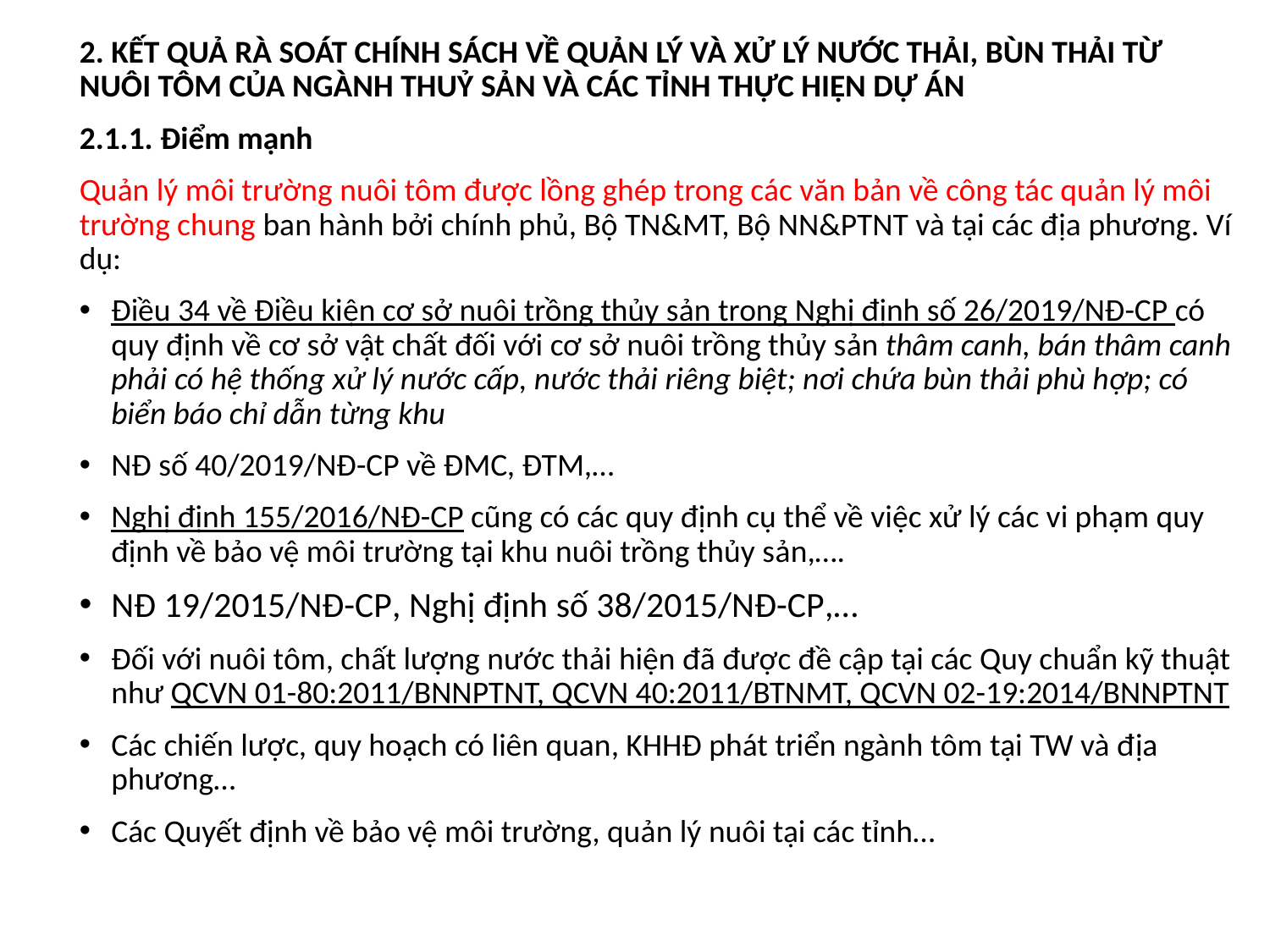

2. KẾT QUẢ RÀ SOÁT CHÍNH SÁCH VỀ QUẢN LÝ VÀ XỬ LÝ NƯỚC THẢI, BÙN THẢI TỪ NUÔI TÔM CỦA NGÀNH THUỶ SẢN VÀ CÁC TỈNH THỰC HIỆN DỰ ÁN
2.1.1. Điểm mạnh
Quản lý môi trường nuôi tôm được lồng ghép trong các văn bản về công tác quản lý môi trường chung ban hành bởi chính phủ, Bộ TN&MT, Bộ NN&PTNT và tại các địa phương. Ví dụ:
Điều 34 về Điều kiện cơ sở nuôi trồng thủy sản trong Nghị định số 26/2019/NĐ-CP có quy định về cơ sở vật chất đối với cơ sở nuôi trồng thủy sản thâm canh, bán thâm canh phải có hệ thống xử lý nước cấp, nước thải riêng biệt; nơi chứa bùn thải phù hợp; có biển báo chỉ dẫn từng khu
NĐ số 40/2019/NĐ-CP về ĐMC, ĐTM,…
Nghị định 155/2016/NĐ-CP cũng có các quy định cụ thể về việc xử lý các vi phạm quy định về bảo vệ môi trường tại khu nuôi trồng thủy sản,….
NĐ 19/2015/NĐ-CP, Nghị định số 38/2015/NĐ-CP,…
Đối với nuôi tôm, chất lượng nước thải hiện đã được đề cập tại các Quy chuẩn kỹ thuật như QCVN 01-80:2011/BNNPTNT, QCVN 40:2011/BTNMT, QCVN 02-19:2014/BNNPTNT
Các chiến lược, quy hoạch có liên quan, KHHĐ phát triển ngành tôm tại TW và địa phương…
Các Quyết định về bảo vệ môi trường, quản lý nuôi tại các tỉnh…

3.1.2. Những thiếu hụt, hạn chế
b. Các tồn tại, thách thức
Hầu  hết  các  cơ  sở  nuôi  tôm  lớn có  lượng  nước  thải  trên  10.000  m3 /ngày đêm chưa thực hiện thủ tục xin cấp phép xả nước thải vào nguồn nước  theo  quy  định  của  Luật  Tài  nguyên nước năm 2012.
Việc xử lý các hành vi xả nước, bùn thải ra môi trường Theo  Nghị  định 155/2016/NĐ- CP  gặp nhiều khó khăn do cần có sự phối hợp giữa các cơ quan khác nhau,  lực lượng cán bộ địa phương  quản  lý  môi  trường  ít, người dân xả nước thải vào những thời điểm khác nhau.
Số lượng hộ nuôi tôm bán thâm canh, thâm canh có diện tích đất ít hoặc không đủ để thực hiện các ao xử lý chất thải theo như Nghị định số 26/2019/NĐ-CP và Quy  chuẩn  QCVN  02- 19:2014/BNNPTNT
Quy định về sử dụng hóa chất, kháng sinh trong nuôi tôm chưa được nhiều cơ sở nuôi tôm thực hiện 1 cách đầy đủ